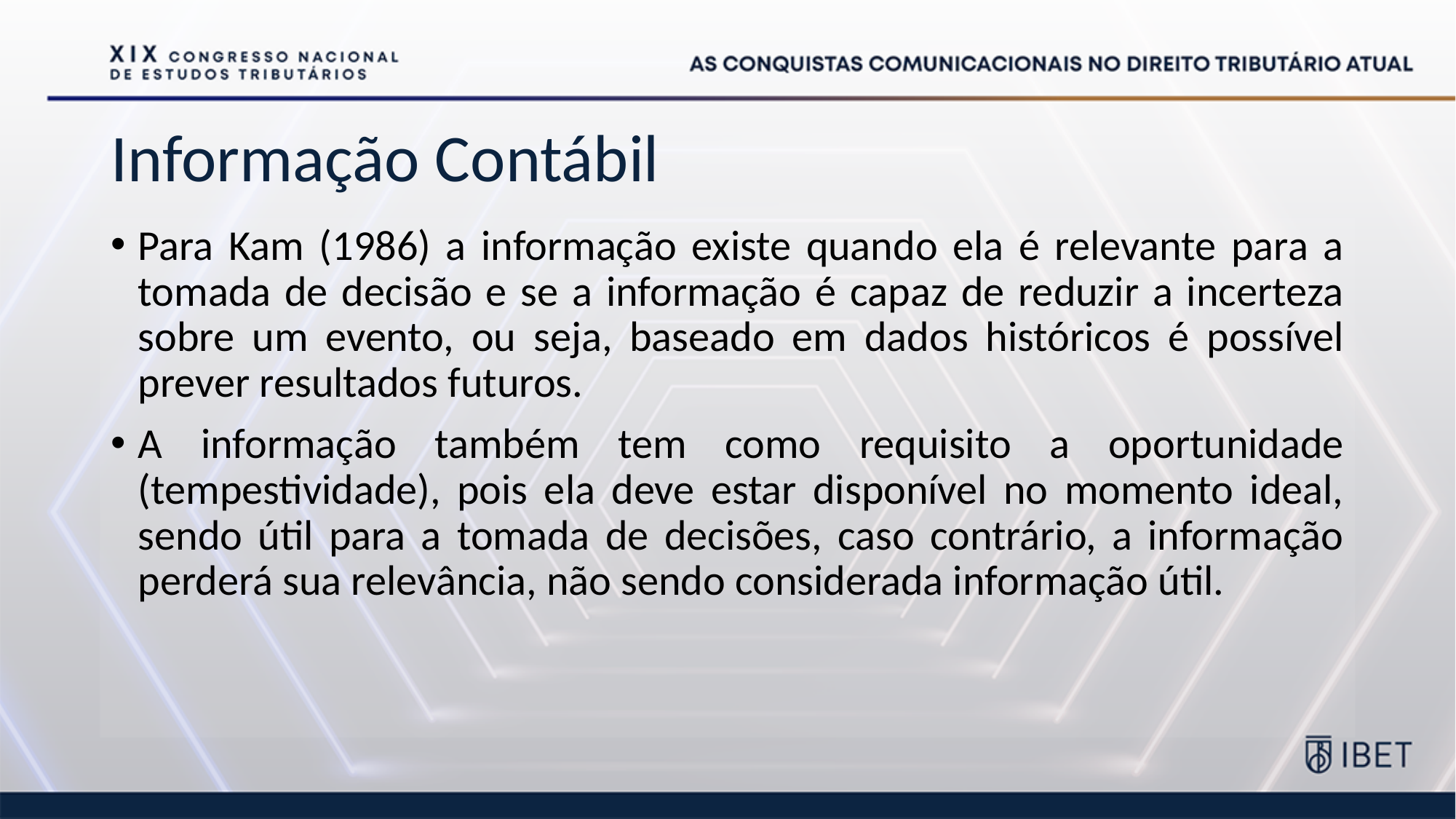

# Informação Contábil
Para Kam (1986) a informação existe quando ela é relevante para a tomada de decisão e se a informação é capaz de reduzir a incerteza sobre um evento, ou seja, baseado em dados históricos é possível prever resultados futuros.
A informação também tem como requisito a oportunidade (tempestividade), pois ela deve estar disponível no momento ideal, sendo útil para a tomada de decisões, caso contrário, a informação perderá sua relevância, não sendo considerada informação útil.